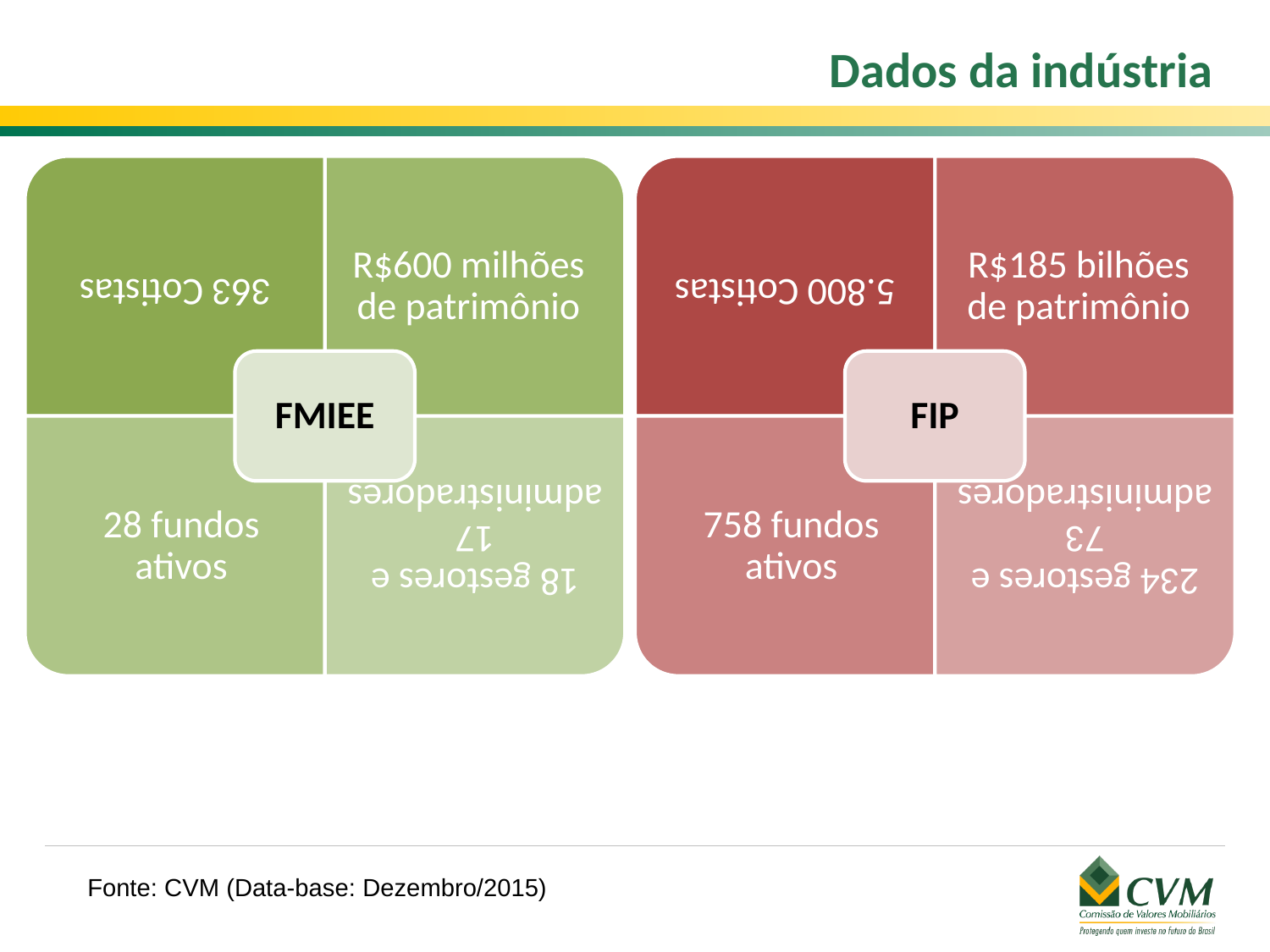

Dados da indústria
363 Cotistas
R$600 milhões de patrimônio
28 fundos ativos
18 gestores e 17 administradores
FMIEE
5.800 Cotistas
R$185 bilhões de patrimônio
758 fundos ativos
234 gestores e 73 administradores
FIP
Fonte: CVM (Data-base: Dezembro/2015)